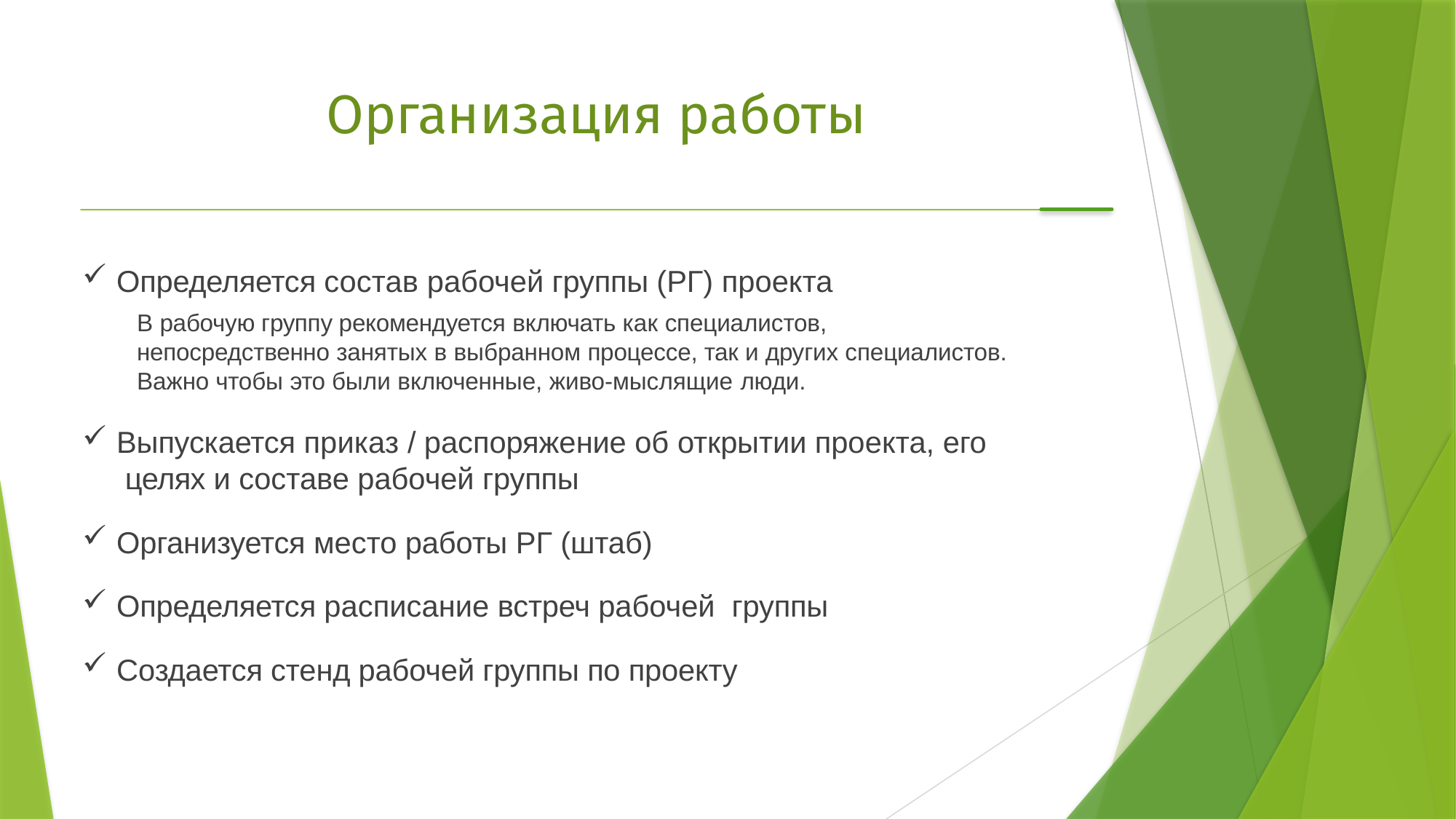

Организация работы
Определяется состав рабочей группы (РГ) проекта
В рабочую группу рекомендуется включать как специалистов,  непосредственно занятых в выбранном процессе, так и других специалистов.  Важно чтобы это были включенные, живо-мыслящие люди.

Выпускается приказ / распоряжение об открытии проекта, его  целях и составе рабочей группы
Организуется место работы РГ (штаб)
Определяется расписание встреч рабочей  группы
Создается стенд рабочей группы по проекту